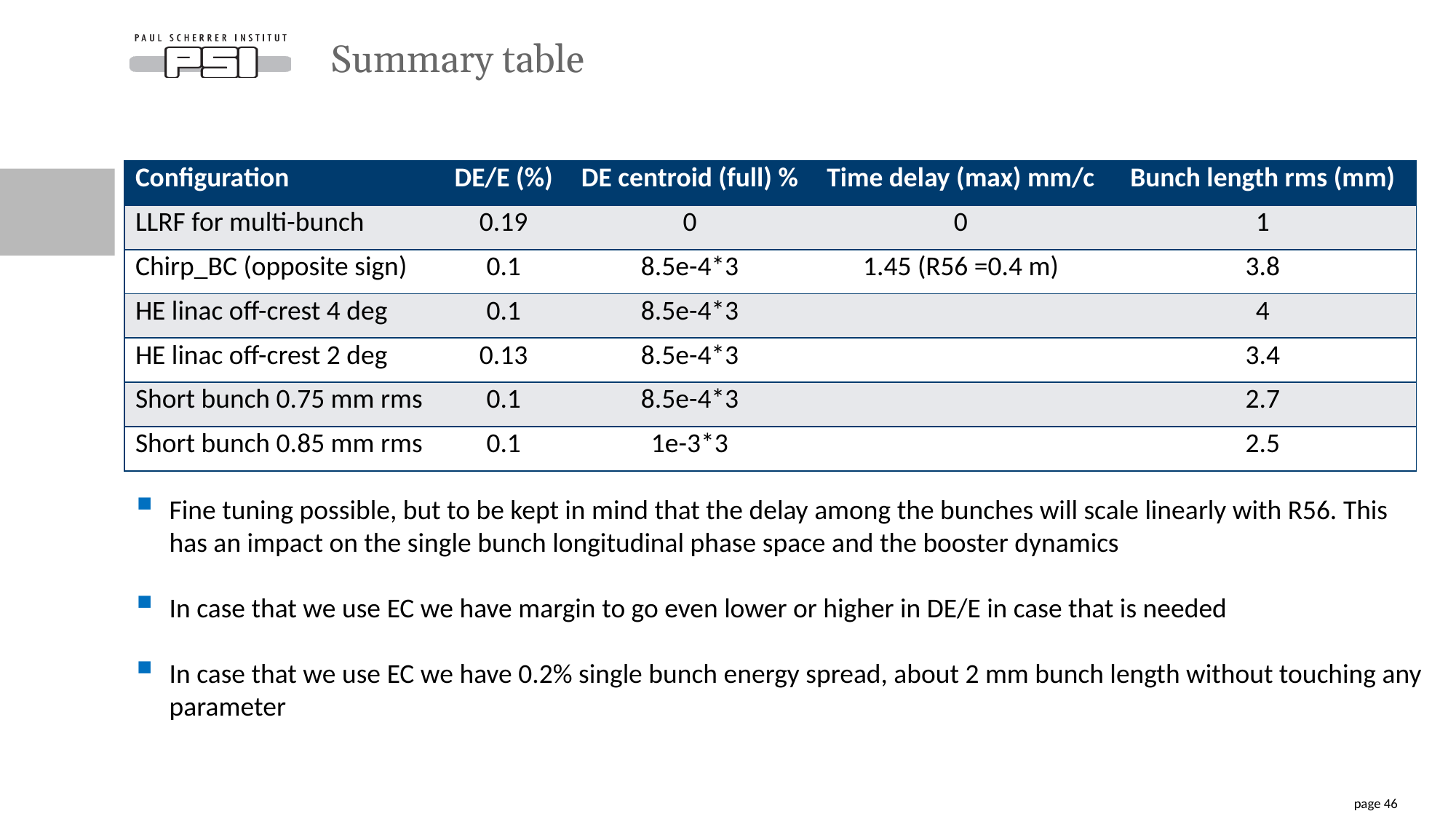

# Summary table
| Configuration | DE/E (%) | DE centroid (full) % | Time delay (max) mm/c | Bunch length rms (mm) |
| --- | --- | --- | --- | --- |
| LLRF for multi-bunch | 0.19 | 0 | 0 | 1 |
| Chirp\_BC (opposite sign) | 0.1 | 8.5e-4\*3 | 1.45 (R56 =0.4 m) | 3.8 |
| HE linac off-crest 4 deg | 0.1 | 8.5e-4\*3 |  | 4 |
| HE linac off-crest 2 deg | 0.13 | 8.5e-4\*3 |  | 3.4 |
| Short bunch 0.75 mm rms | 0.1 | 8.5e-4\*3 |  | 2.7 |
| Short bunch 0.85 mm rms | 0.1 | 1e-3\*3 |  | 2.5 |
Fine tuning possible, but to be kept in mind that the delay among the bunches will scale linearly with R56. This has an impact on the single bunch longitudinal phase space and the booster dynamics

In case that we use EC we have margin to go even lower or higher in DE/E in case that is needed

In case that we use EC we have 0.2% single bunch energy spread, about 2 mm bunch length without touching any parameter
page 46